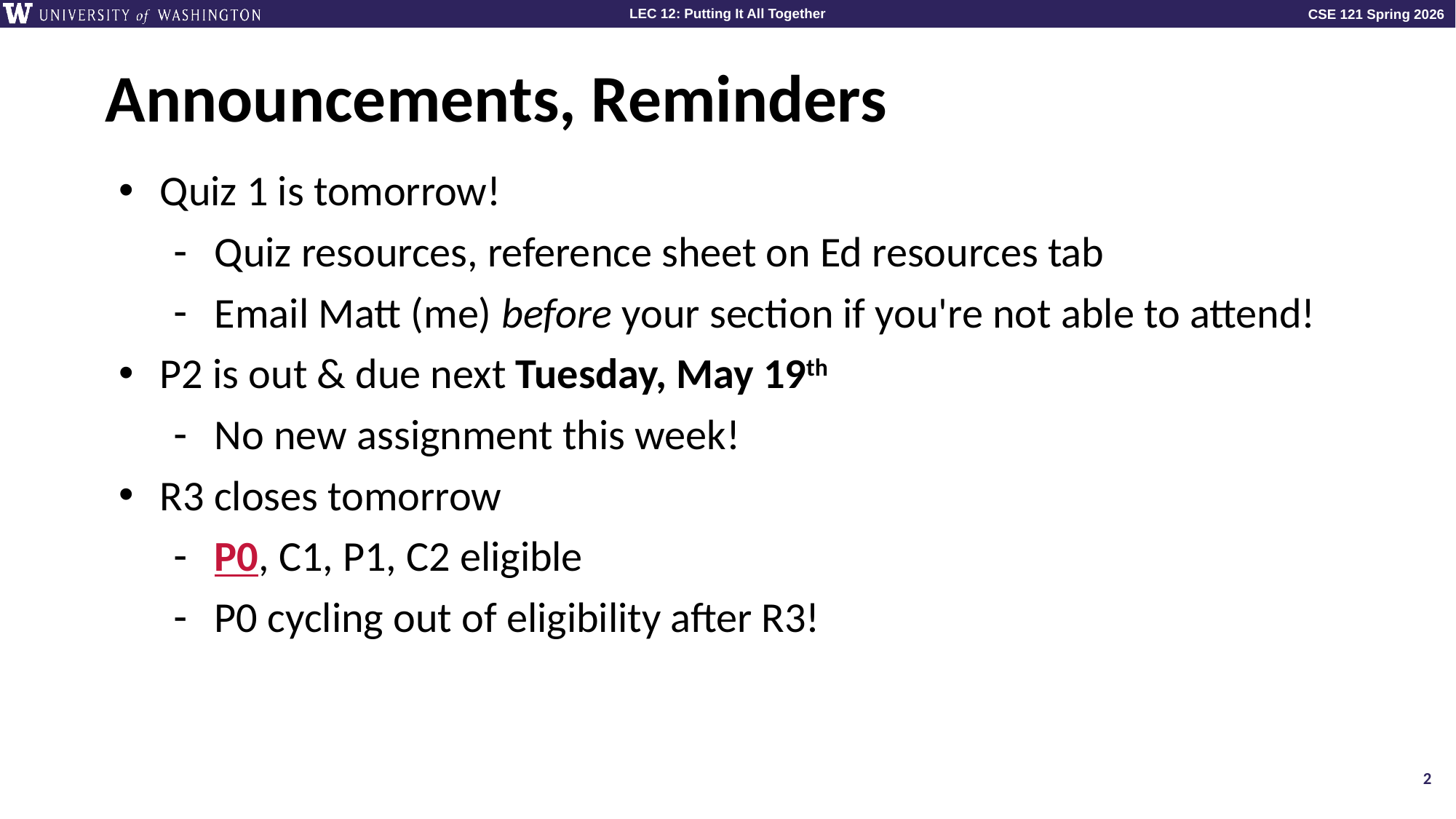

# Announcements, Reminders
Quiz 1 is tomorrow!
Quiz resources, reference sheet on Ed resources tab
Email Matt (me) before your section if you're not able to attend!
P2 is out & due next Tuesday, May 19th
No new assignment this week!
R3 closes tomorrow
P0, C1, P1, C2 eligible
P0 cycling out of eligibility after R3!
2